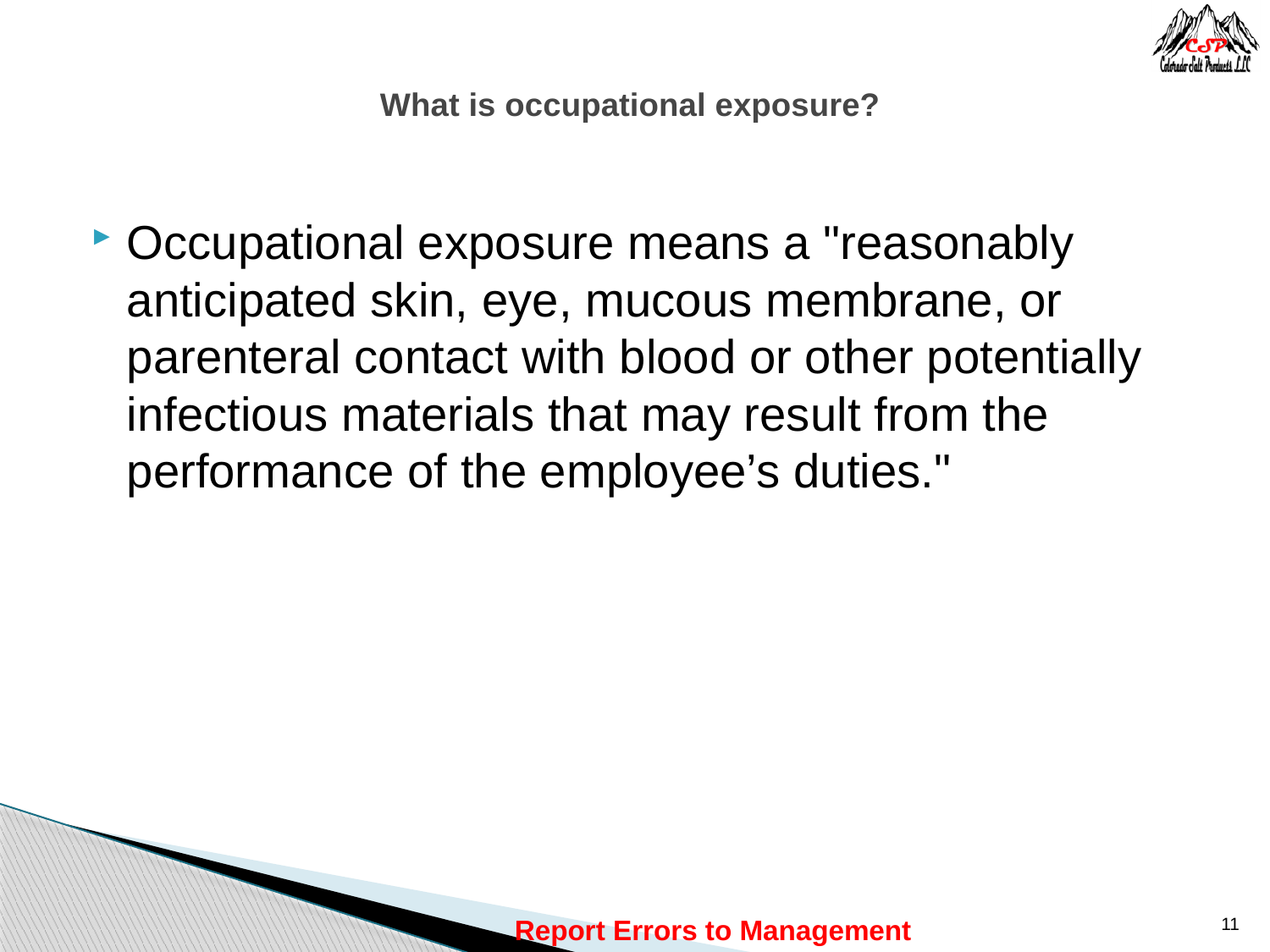

# What is occupational exposure?
Occupational exposure means a "reasonably anticipated skin, eye, mucous membrane, or parenteral contact with blood or other potentially infectious materials that may result from the performance of the employee’s duties."

Report Errors to Management
11